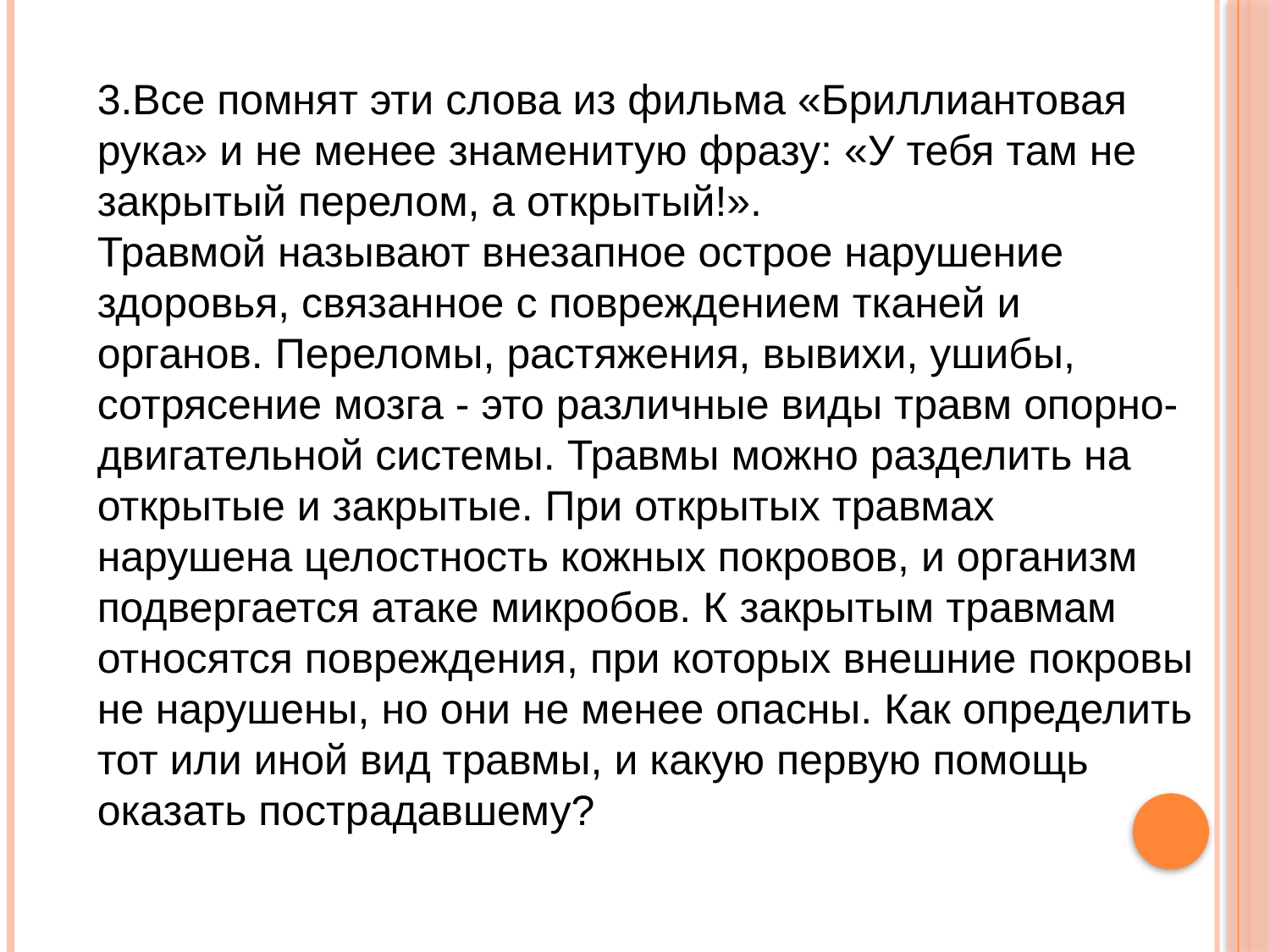

3.Все помнят эти слова из фильма «Бриллиантовая рука» и не менее знаменитую фразу: «У тебя там не закрытый перелом, а открытый!».
Травмой называют внезапное острое нарушение здоровья, связанное с повреждением тканей и органов. Переломы, растяжения, вывихи, ушибы, сотрясение мозга - это различные виды травм опорно-двигательной системы. Травмы можно разделить на открытые и закрытые. При открытых травмах нарушена целостность кожных покровов, и организм подвергается атаке микробов. К закрытым травмам относятся повреждения, при которых внешние покровы не нарушены, но они не менее опасны. Как определить тот или иной вид травмы, и какую первую помощь оказать пострадавшему?